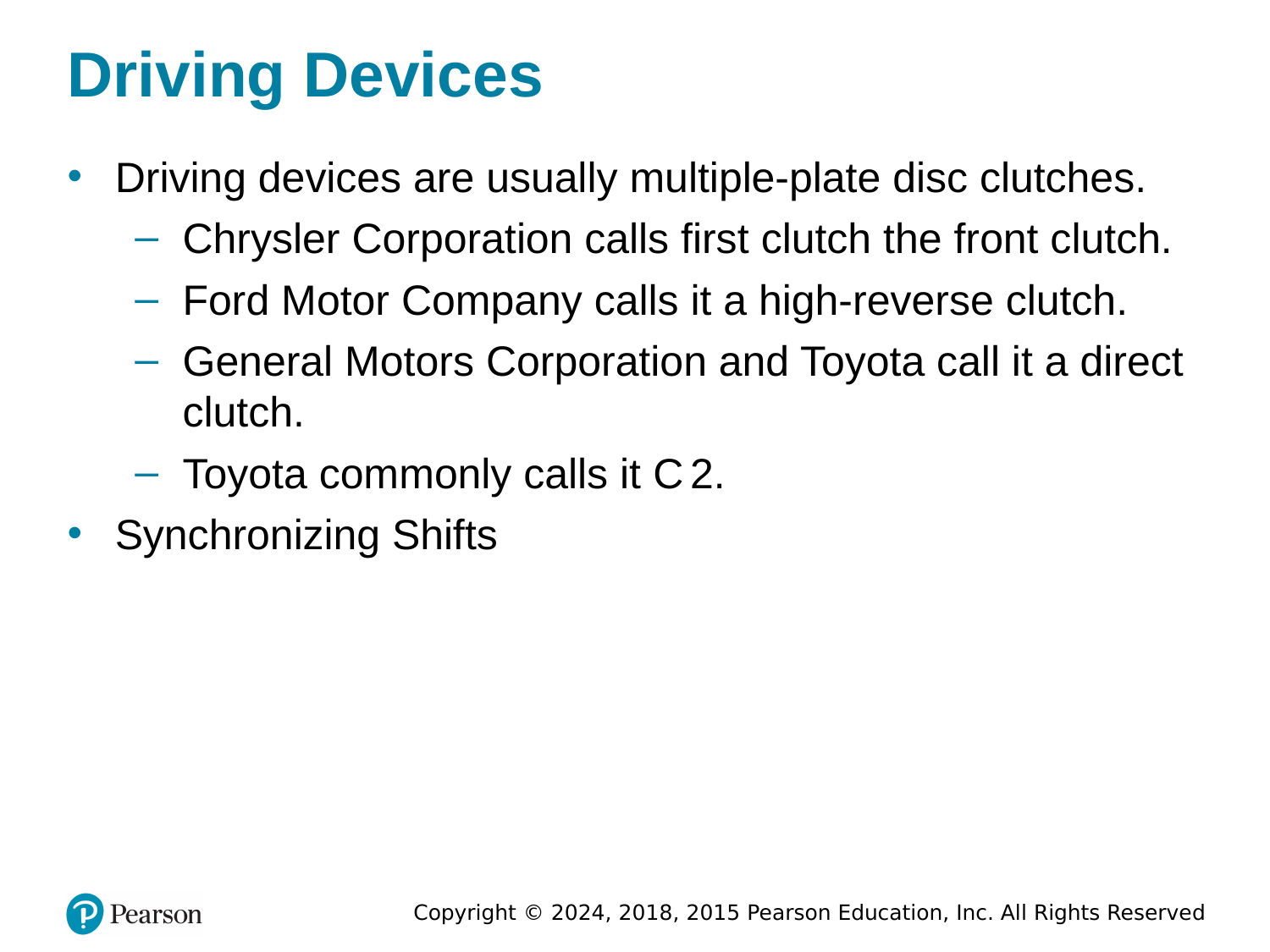

# Driving Devices
Driving devices are usually multiple-plate disc clutches.
Chrysler Corporation calls first clutch the front clutch.
Ford Motor Company calls it a high-reverse clutch.
General Motors Corporation and Toyota call it a direct clutch.
Toyota commonly calls it C 2.
Synchronizing Shifts